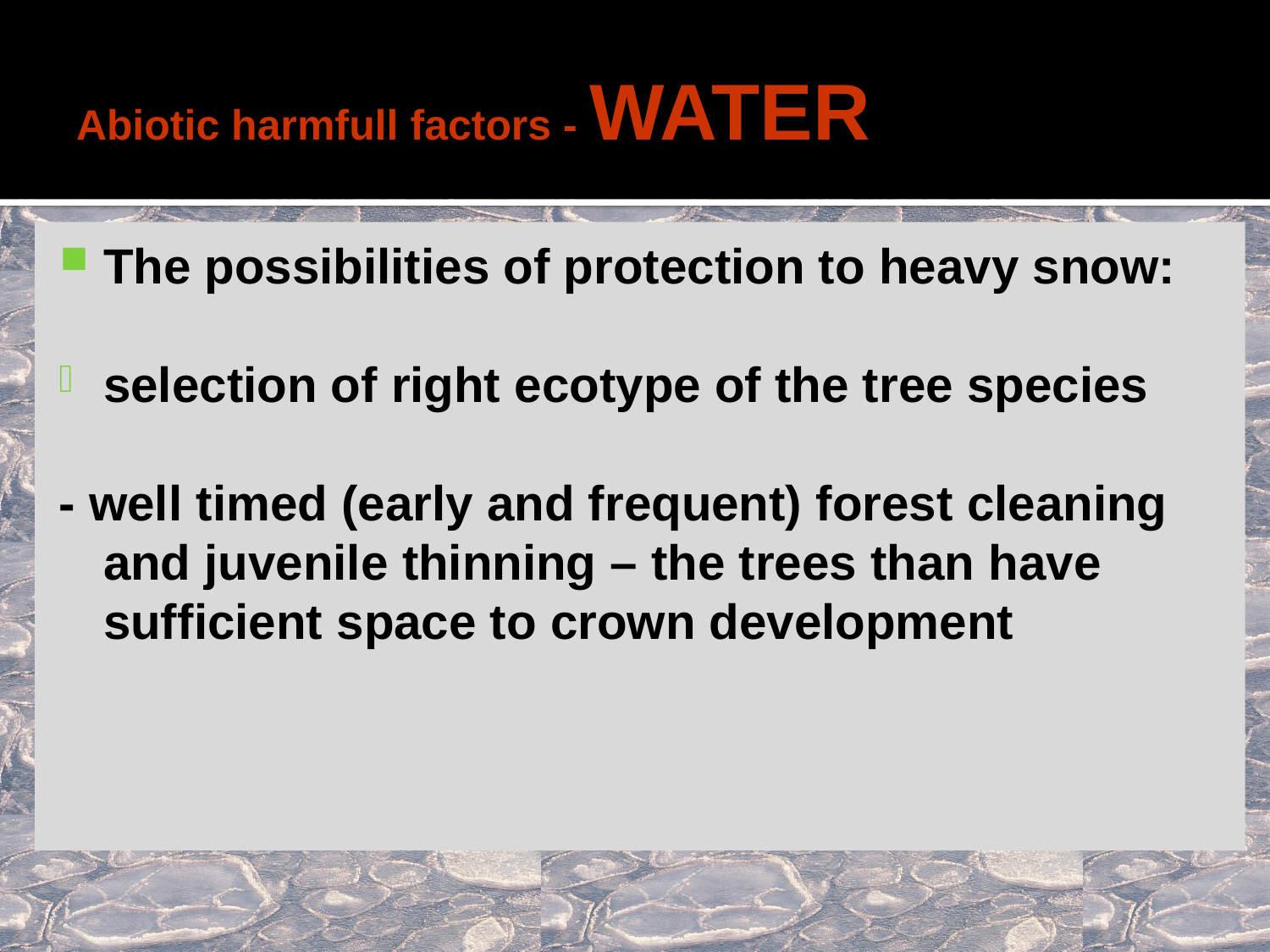

# Abiotic harmfull factors - WATER
The possibilities of protection to heavy snow:

selection of right ecotype of the tree species

- well timed (early and frequent) forest cleaning and juvenile thinning – the trees than have sufficient space to crown development